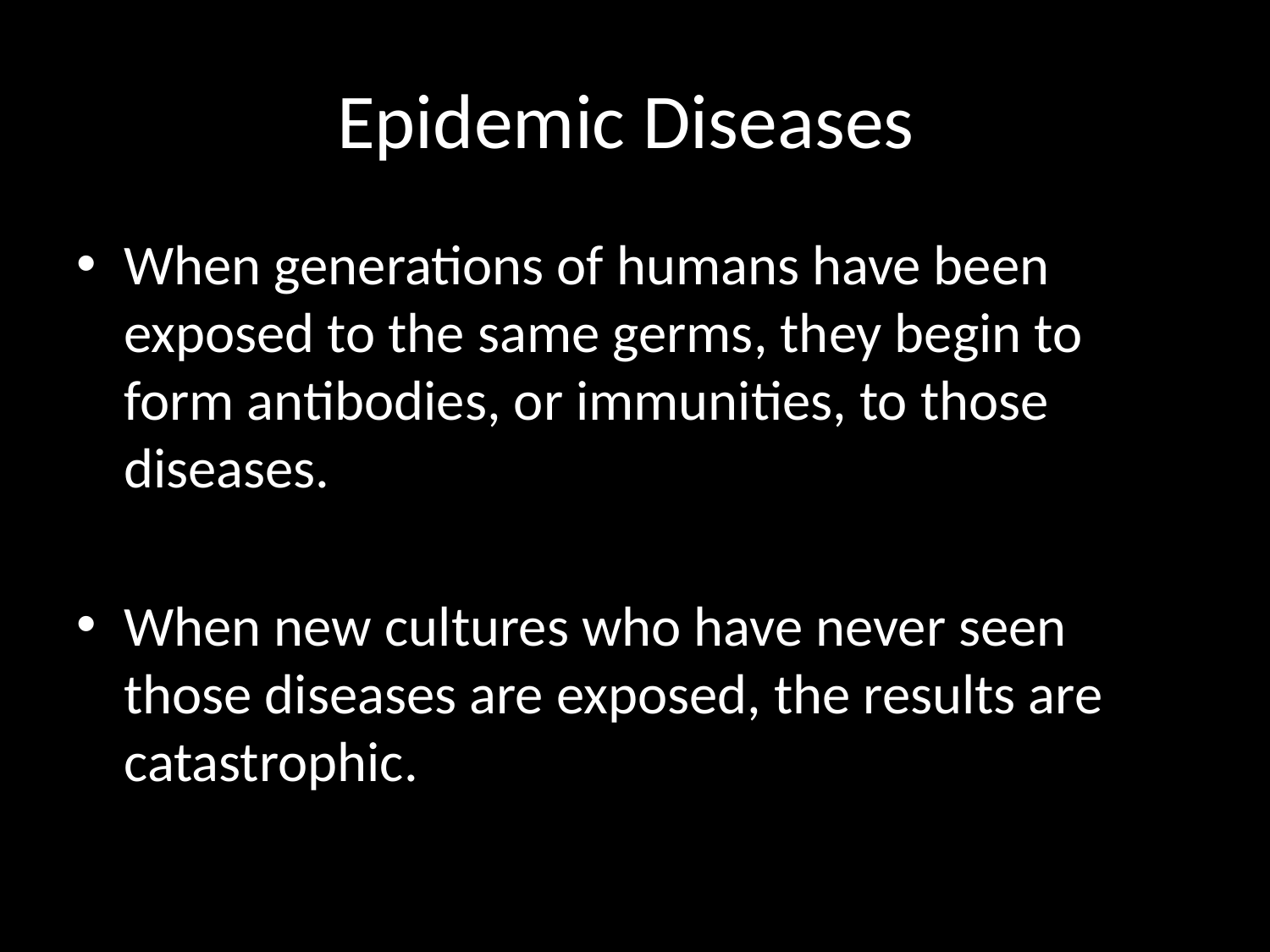

# Epidemic Diseases
When generations of humans have been exposed to the same germs, they begin to form antibodies, or immunities, to those diseases.

When new cultures who have never seen those diseases are exposed, the results are catastrophic.